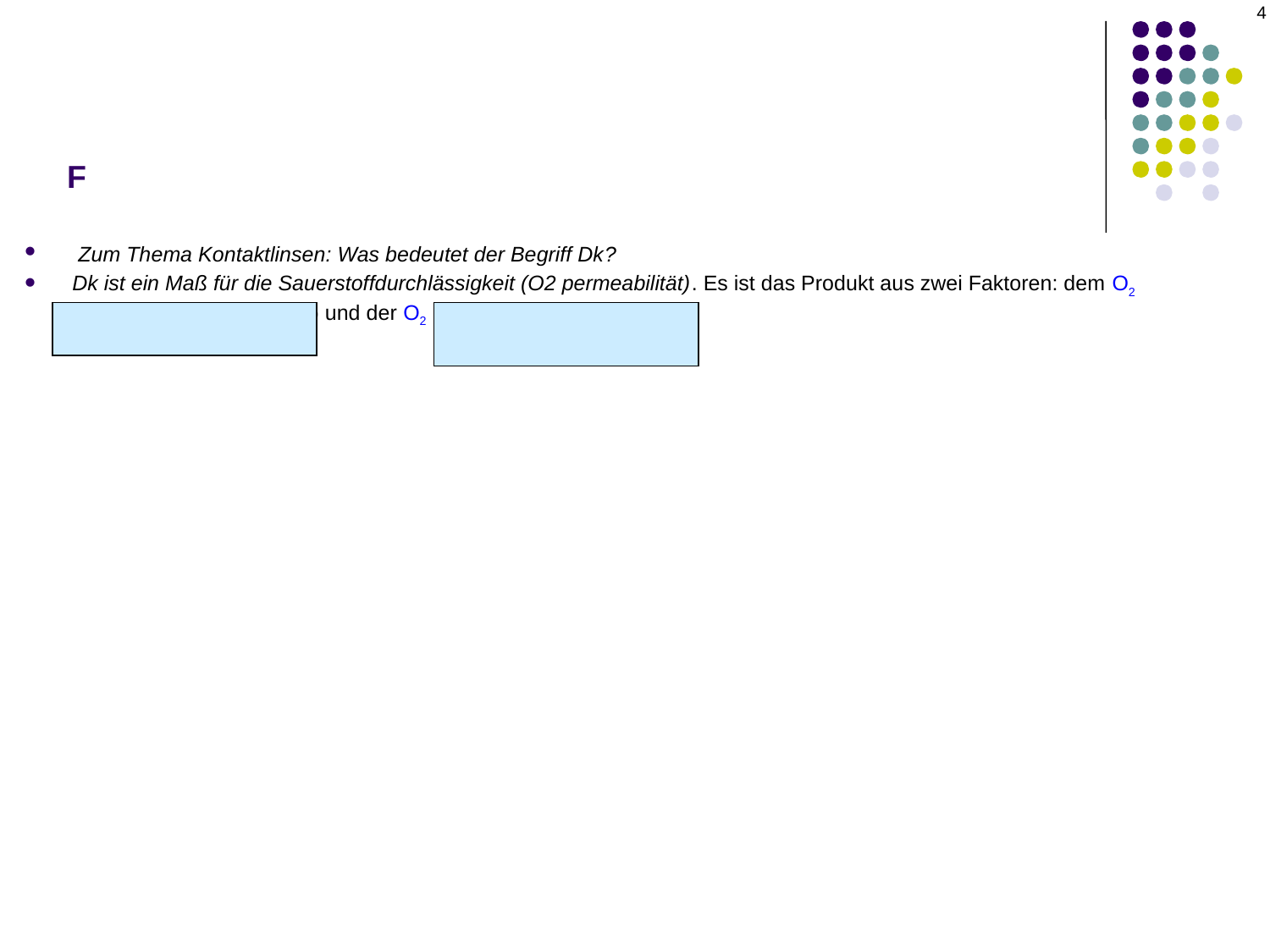

4
# F
 Zum Thema Kontaktlinsen: Was bedeutet der Begriff Dk?
Dk ist ein Maß für die Sauerstoffdurchlässigkeit (O2 permeabilität). Es ist das Produkt aus zwei Faktoren: dem O2 Diffusionskoeffizienten (D) und der O2 Löslichkeitskonstante (k).